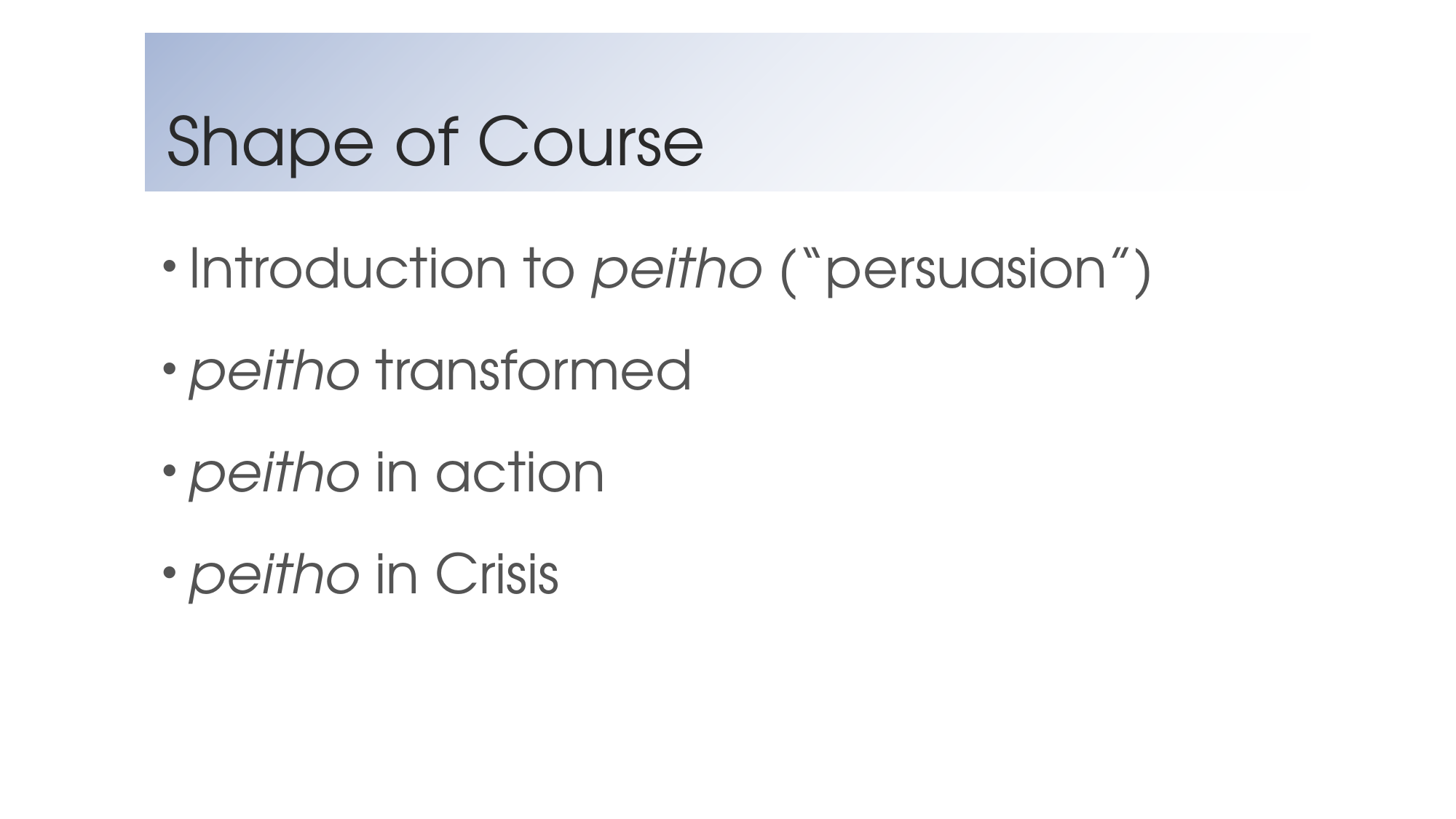

# Shape of Course
Introduction to peitho (“persuasion”)
peitho transformed
peitho in action
peitho in Crisis